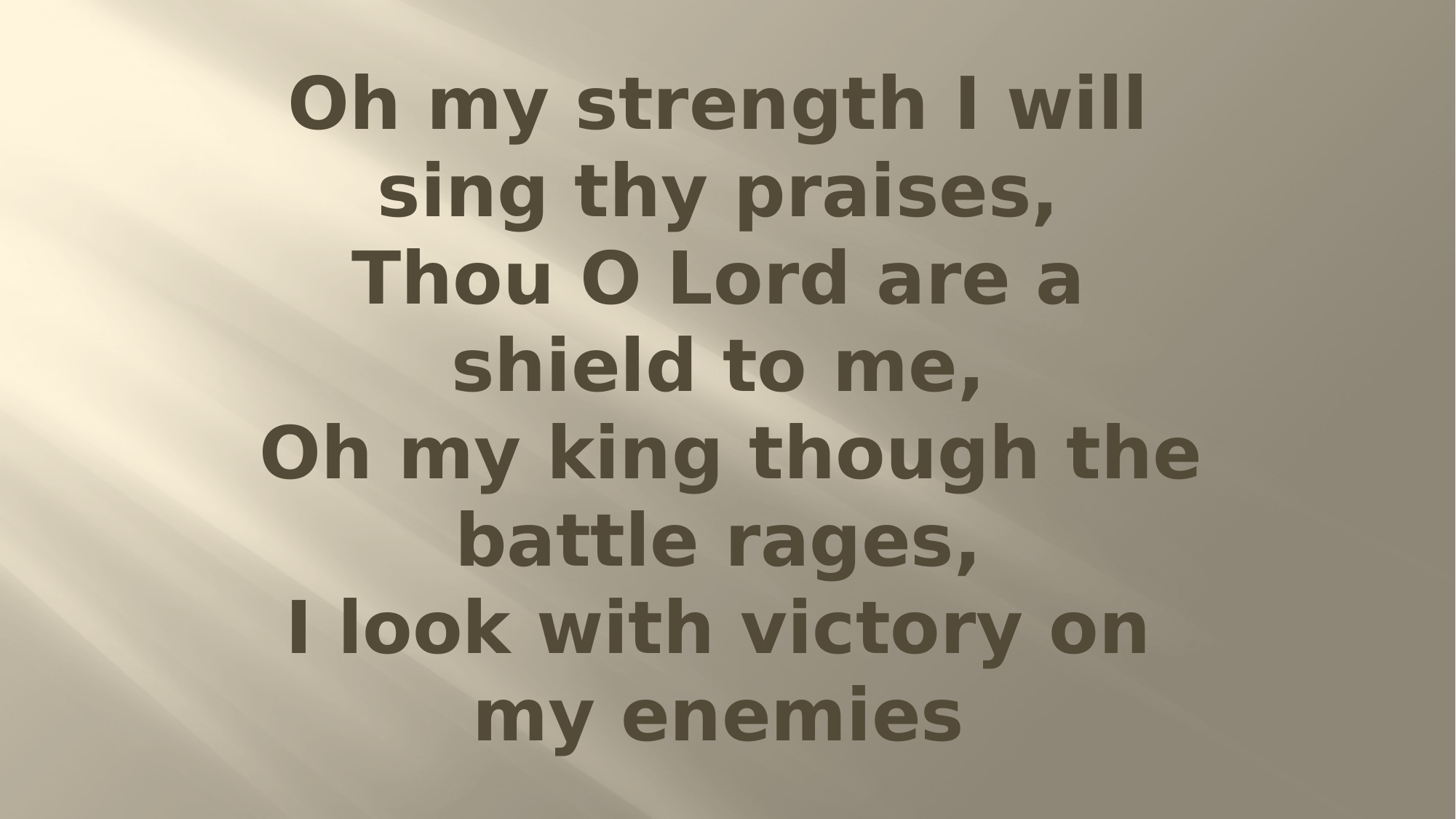

# Oh my strength I will sing thy praises, Thou O Lord are a shield to me, Oh my king though the battle rages, I look with victory on my enemies